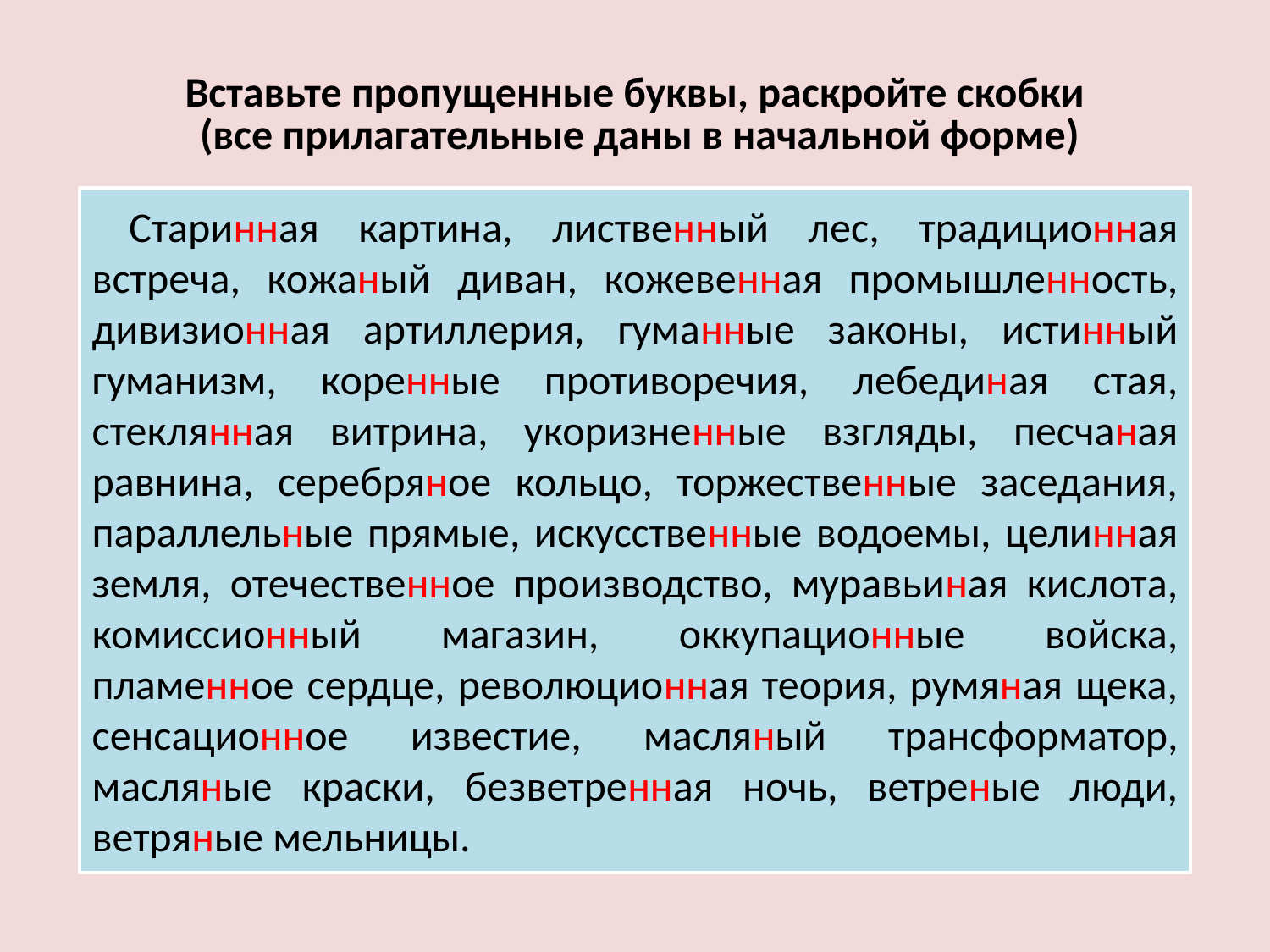

# Вставьте пропущенные буквы, раскройте скобки (все прилагательные даны в начальной форме)
 Старинная картина, лиственный лес, традиционная встреча, кожаный диван, кожевенная промышленность, дивизионная артиллерия, гуманные законы, истинный гуманизм, коренные противоречия, лебединая стая, стеклянная витрина, укоризненные взгляды, песчаная равнина, серебряное кольцо, торжественные заседания, параллельные прямые, искусственные водоемы, целинная земля, отечественное производство, муравьиная кислота, комиссионный магазин, оккупационные войска, пламенное сердце, революционная теория, румяная щека, сенсационное известие, масляный трансформатор, масляные краски, безветренная ночь, ветреные люди, ветряные мельницы.
    (Стари…ий) картина, (листве…ый) лес, (традицио…ий) встреча, (кожа…ый) диван, (кожев…ий) промышленность, (дивизи..ий) артиллерия, (гума..ый) законы, (исти..ий) гуманизм, (коре..ой) противоречия, (лебеди…ый) стая, (стекля…ый) витрина, (укоризне…ый) взгляды, (песча…ый) равнина, (серебря…ый) кольцо, (торжестве…ый) заседания, (параллель…ый) прямые, (искусстве…ый) водоемы, (цели…ый) земля, (отечестве…ый) производство, (муравьи…ый) кислота, (комиссио…ый) магазин, (оккупацио…ый) войска, (пламе…ый) сердце, (революцио…ый) теория, (румя..ый) щека, (сенсацио..ый) известие, (масл..ый) трансформатор, (масл…ый) краски, (безветр..ый) ночь, (ветр…ый) люди, (ветр..ый) мельницы.